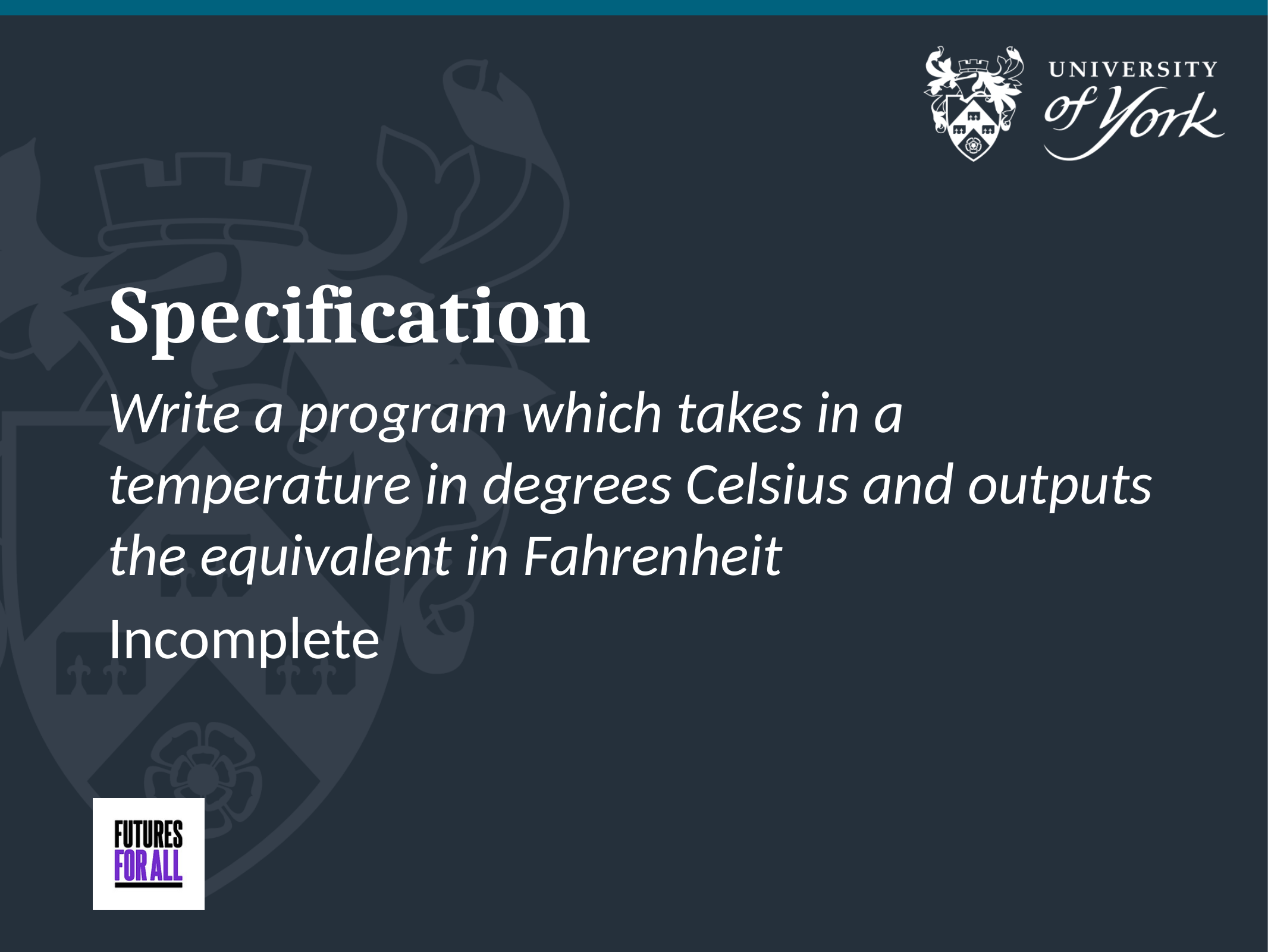

# Specification
Write a program which takes in a temperature in degrees Celsius and outputs the equivalent in Fahrenheit
Incomplete